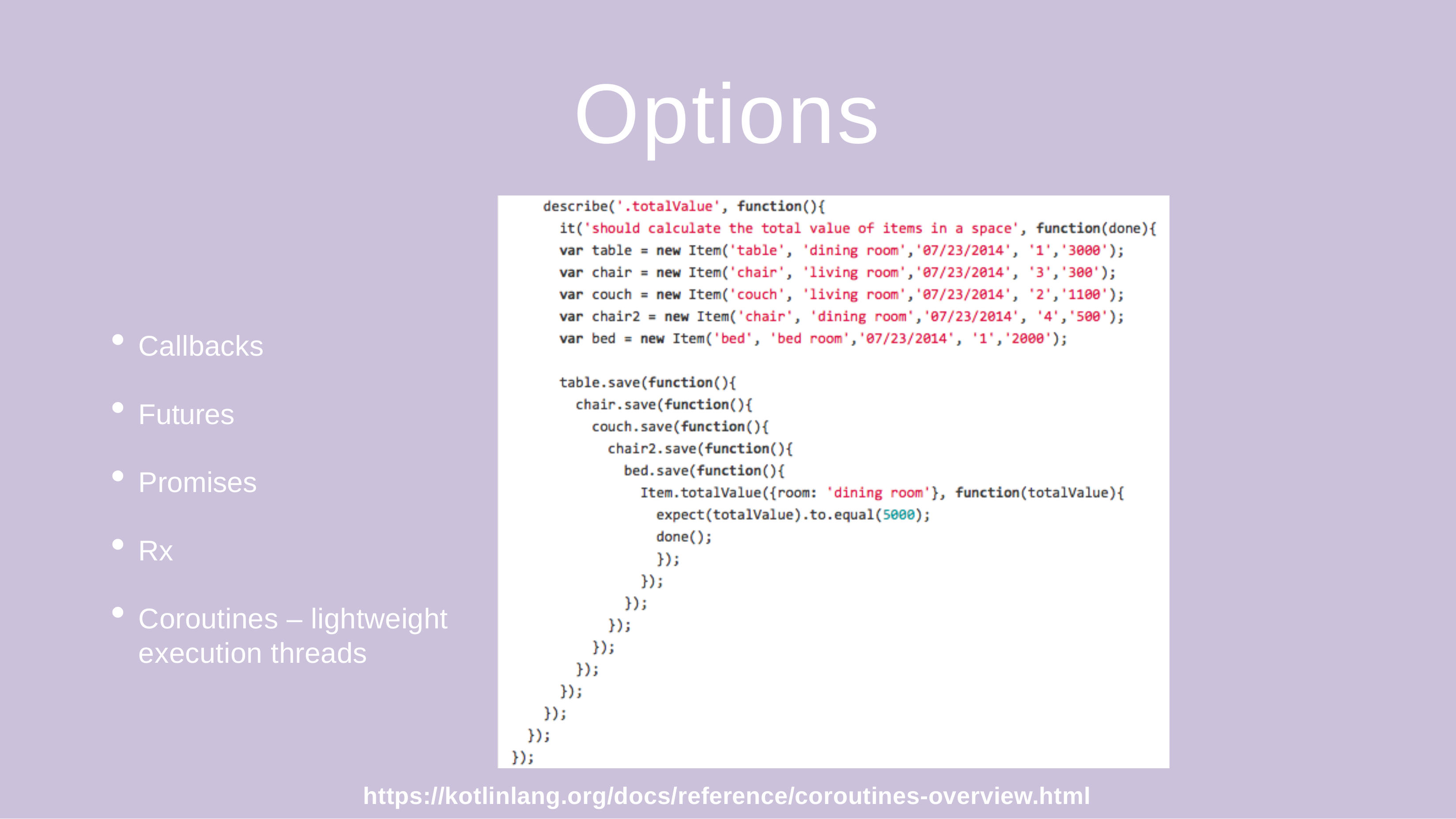

# Options

Callbacks
Futures
Promises
Rx
Coroutines – lightweight execution threads
https://kotlinlang.org/docs/reference/coroutines-overview.html